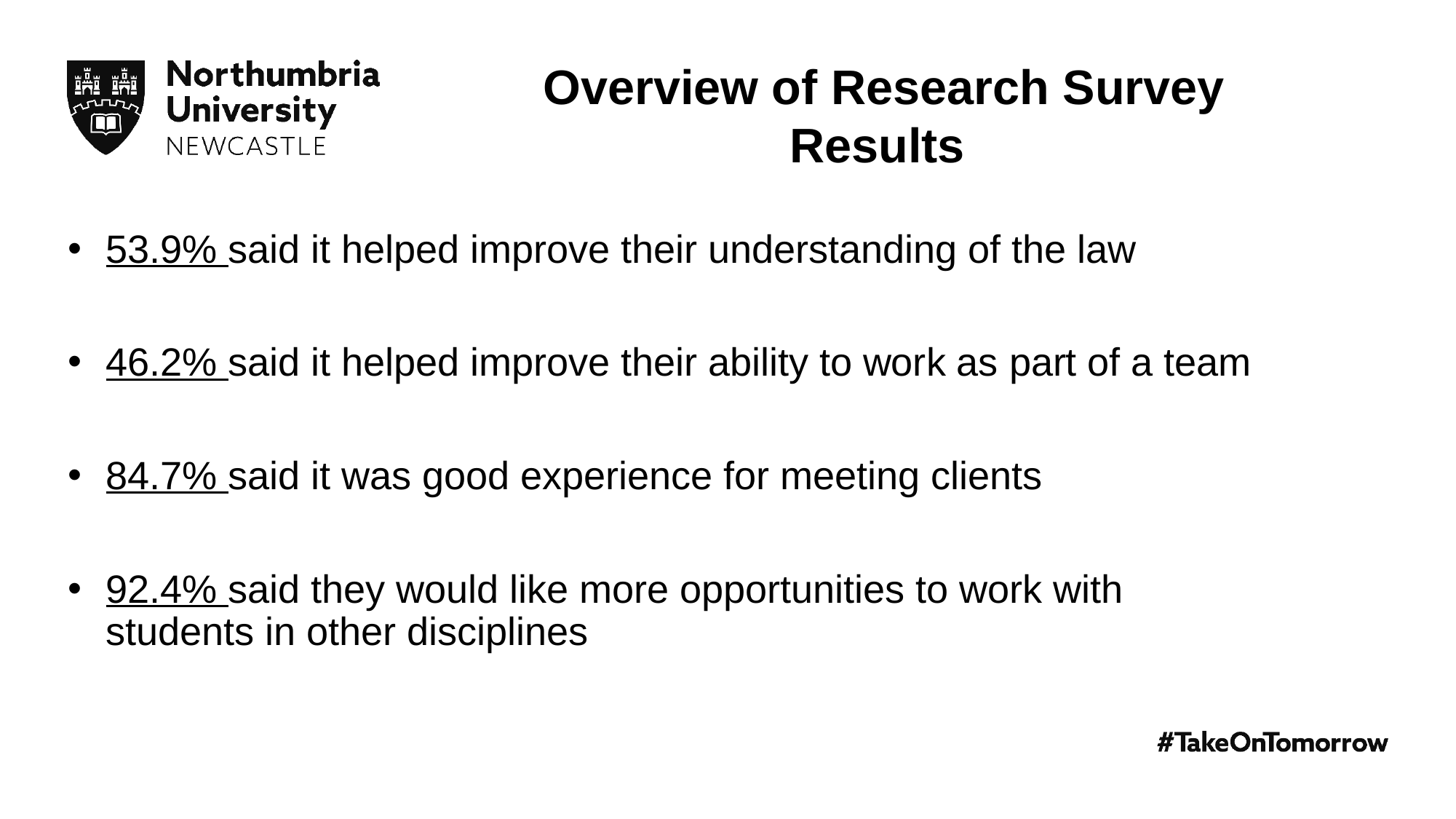

Overview of Research Survey Results
53.9% said it helped improve their understanding of the law

46.2% said it helped improve their ability to work as part of a team

84.7% said it was good experience for meeting clients

92.4% said they would like more opportunities to work with students in other disciplines